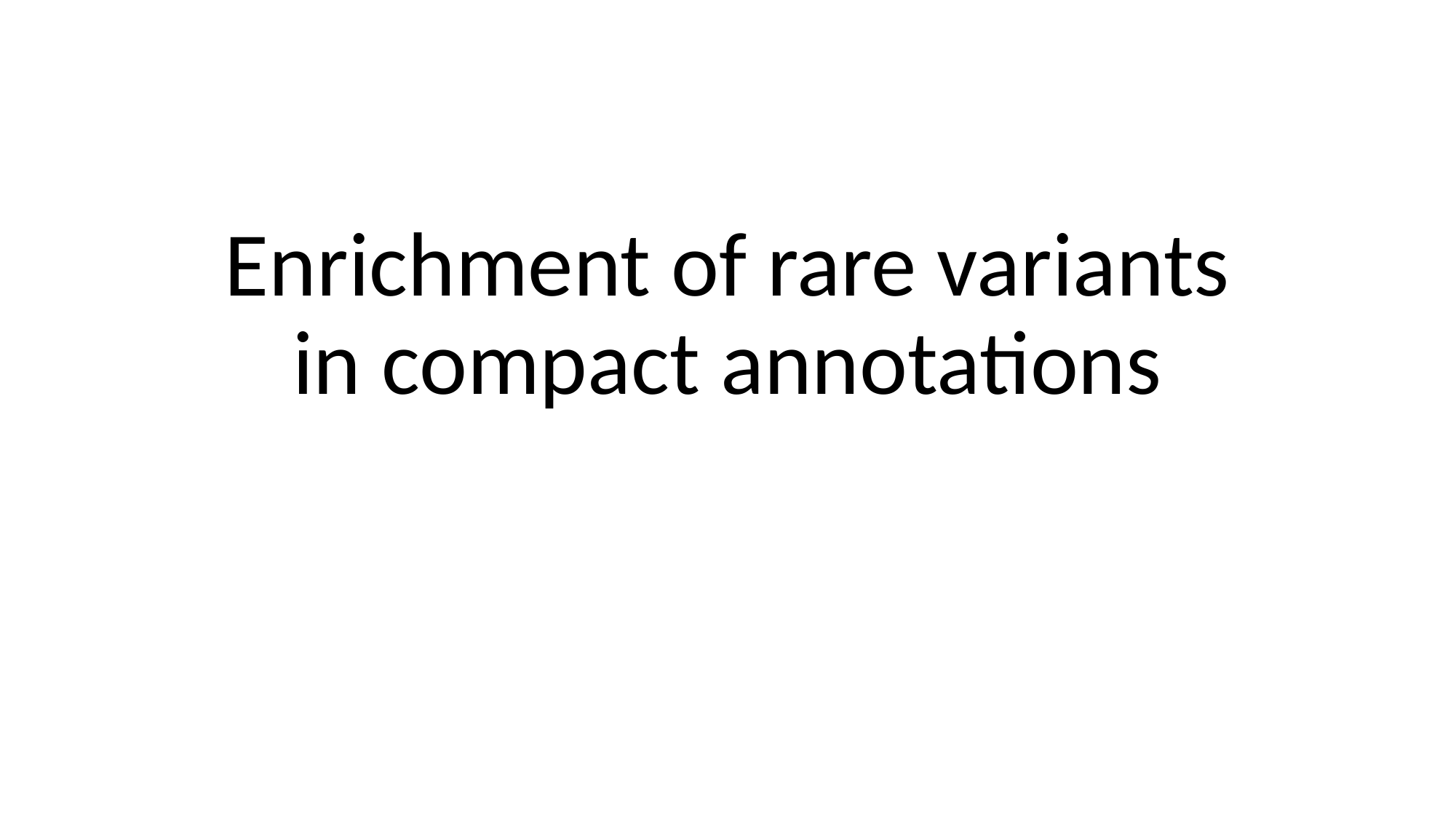

# Enrichment of rare variants in compact annotations